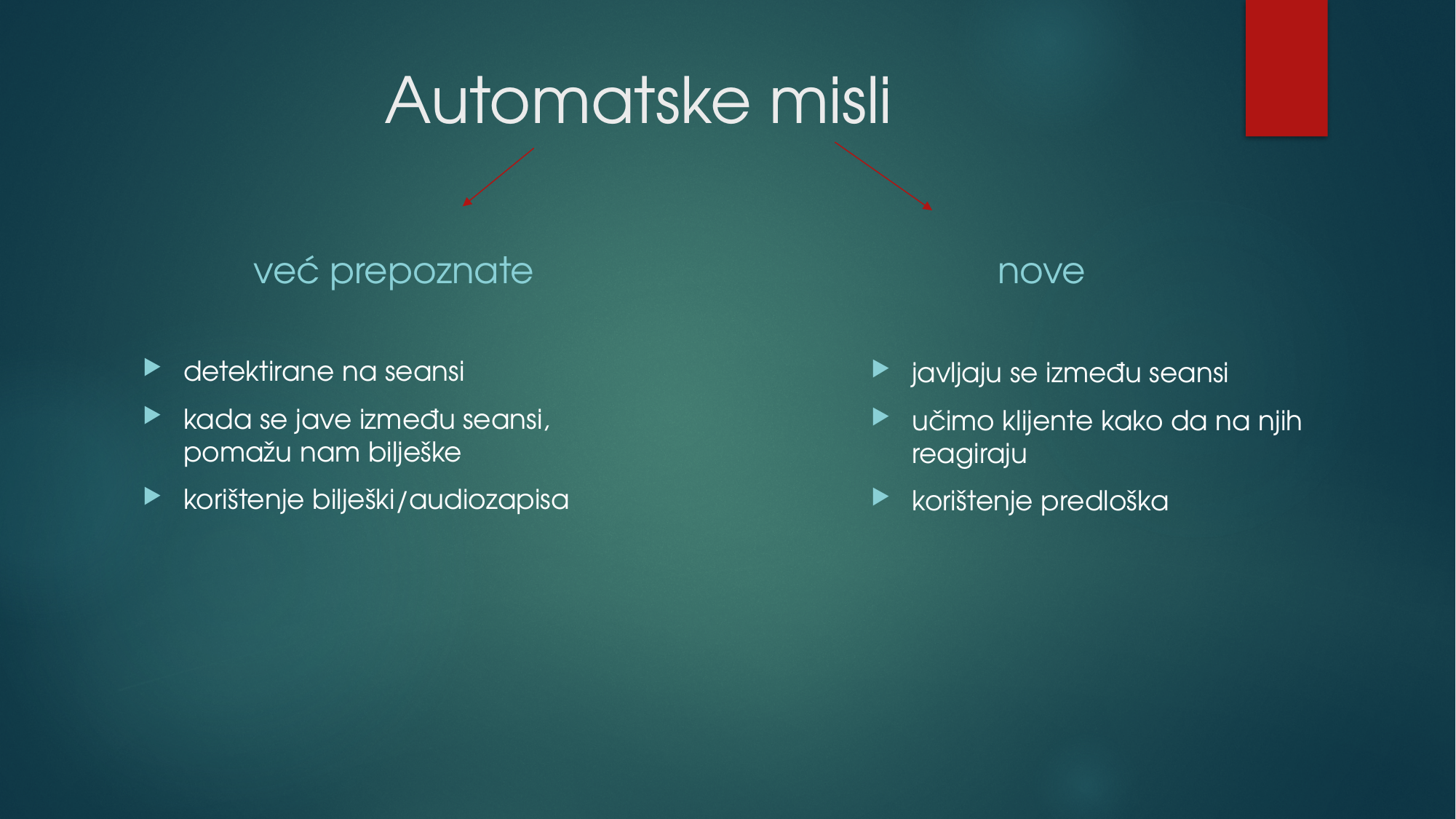

# Automatske misli
već prepoznate
nove

detektirane na seansi
kada se jave između seansi, pomažu nam bilješke
korištenje bilješki/audiozapisa

javljaju se između seansi
učimo klijente kako da na njih reagiraju
korištenje predloška